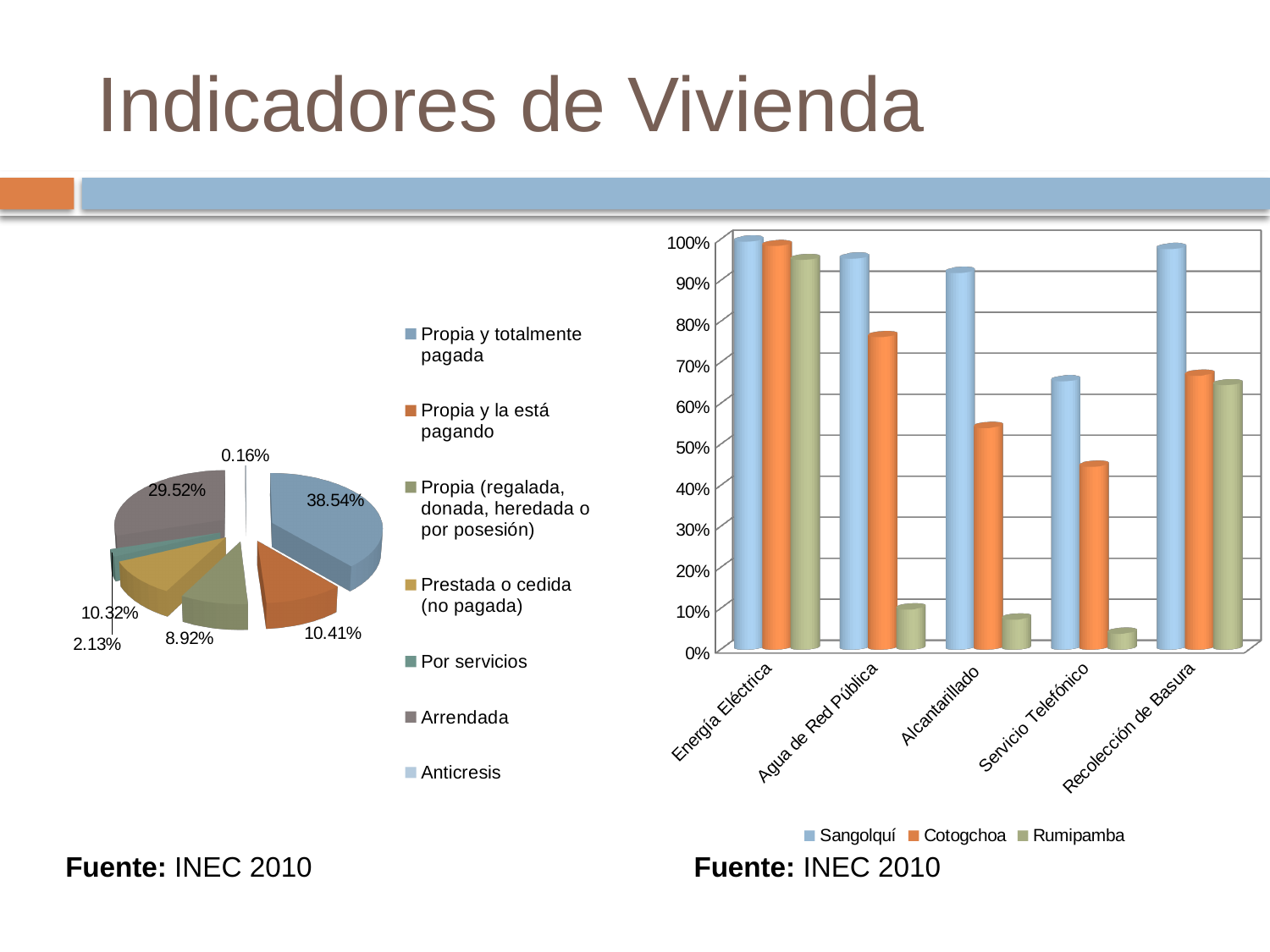

# Indicadores de Vivienda

[unsupported chart]

[unsupported chart]

Fuente: INEC 2010
Fuente: INEC 2010